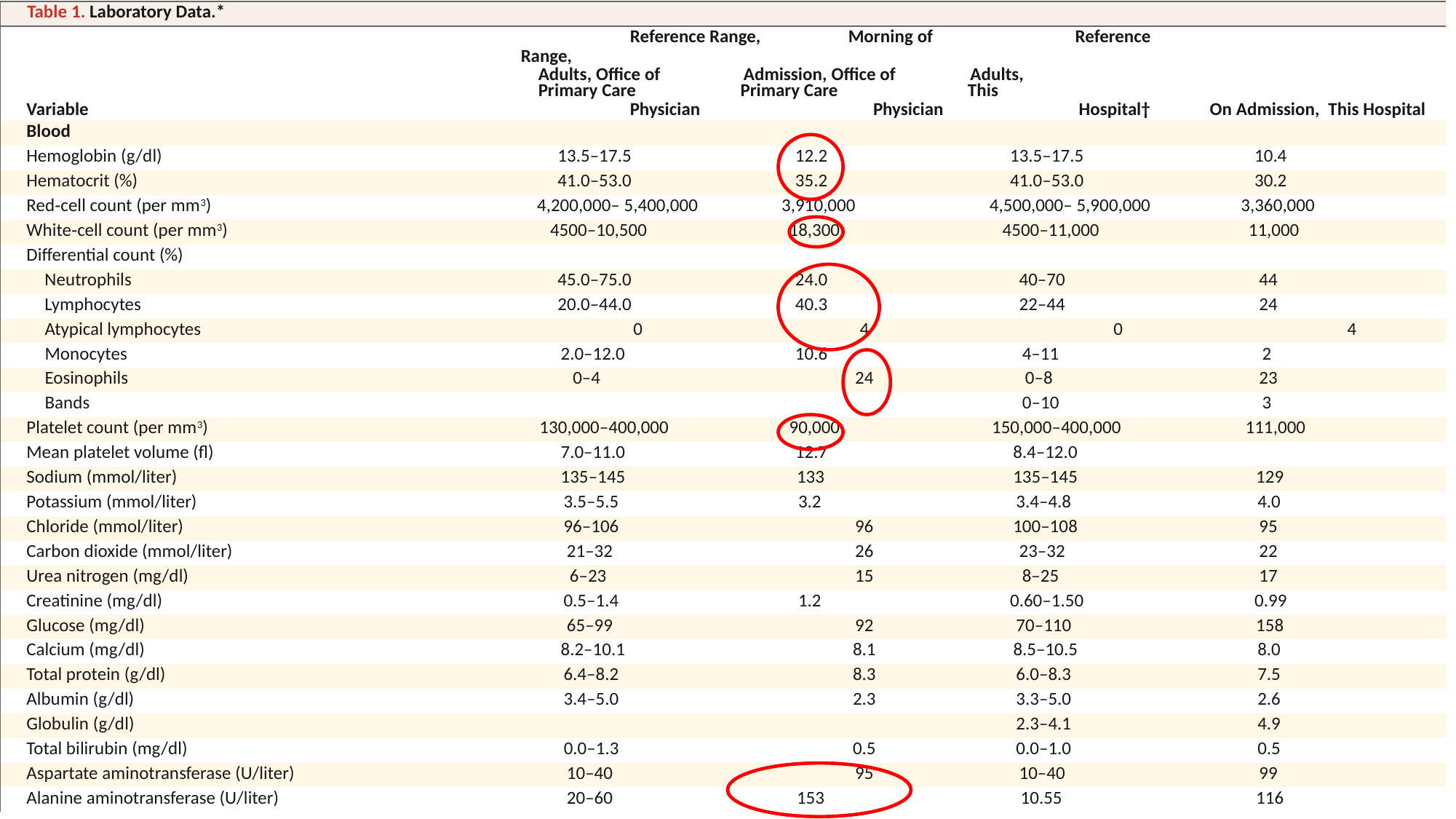

| Table 1. Laboratory Data.\* |  |  |  |  |
| --- | --- | --- | --- | --- |
| Variable | Reference Range, Morning of Reference Range, Adults, Office of Admission, Office of Adults, Primary Care Primary Care This Physician Physician Hospital† |  |  | On Admission, This Hospital |
| Blood |  |  |  |  |
| Hemoglobin (g/dl) | 13.5–17.5 | 12.2 | 13.5–17.5 | 10.4 |
| Hematocrit (%) | 41.0–53.0 | 35.2 | 41.0–53.0 | 30.2 |
| Red‑cell count (per mm3) | 4,200,000– 5,400,000 | 3,910,000 | 4,500,000– 5,900,000 | 3,360,000 |
| White‑cell count (per mm3) | 4500–10,500 | 18,300 | 4500–11,000 | 11,000 |
| Differential count (%) |  |  |  |  |
| Neutrophils | 45.0–75.0 | 24.0 | 40–70 | 44 |
| Lymphocytes | 20.0–44.0 | 40.3 | 22–44 | 24 |
| Atypical lymphocytes | 0 | 4 | 0 | 4 |
| Monocytes | 2.0–12.0 | 10.6 | 4–11 | 2 |
| Eosinophils | 0–4 | 24 | 0–8 | 23 |
| Bands |  |  | 0–10 | 3 |
| Platelet count (per mm3) | 130,000–400,000 | 90,000 | 150,000–400,000 | 111,000 |
| Mean platelet volume (fl) | 7.0–11.0 | 12.7 | 8.4–12.0 |  |
| Sodium (mmol/liter) | 135–145 | 133 | 135–145 | 129 |
| Potassium (mmol/liter) | 3.5–5.5 | 3.2 | 3.4–4.8 | 4.0 |
| Chloride (mmol/liter) | 96–106 | 96 | 100–108 | 95 |
| Carbon dioxide (mmol/liter) | 21–32 | 26 | 23–32 | 22 |
| Urea nitrogen (mg/dl) | 6–23 | 15 | 8–25 | 17 |
| Creatinine (mg/dl) | 0.5–1.4 | 1.2 | 0.60–1.50 | 0.99 |
| Glucose (mg/dl) | 65–99 | 92 | 70–110 | 158 |
| Calcium (mg/dl) | 8.2–10.1 | 8.1 | 8.5–10.5 | 8.0 |
| Total protein (g/dl) | 6.4–8.2 | 8.3 | 6.0–8.3 | 7.5 |
| Albumin (g/dl) | 3.4–5.0 | 2.3 | 3.3–5.0 | 2.6 |
| Globulin (g/dl) |  |  | 2.3–4.1 | 4.9 |
| Total bilirubin (mg/dl) | 0.0–1.3 | 0.5 | 0.0–1.0 | 0.5 |
| Aspartate aminotransferase (U/liter) | 10–40 | 95 | 10–40 | 99 |
| Alanine aminotransferase (U/liter) | 20–60 | 153 | 10.55 | 116 |